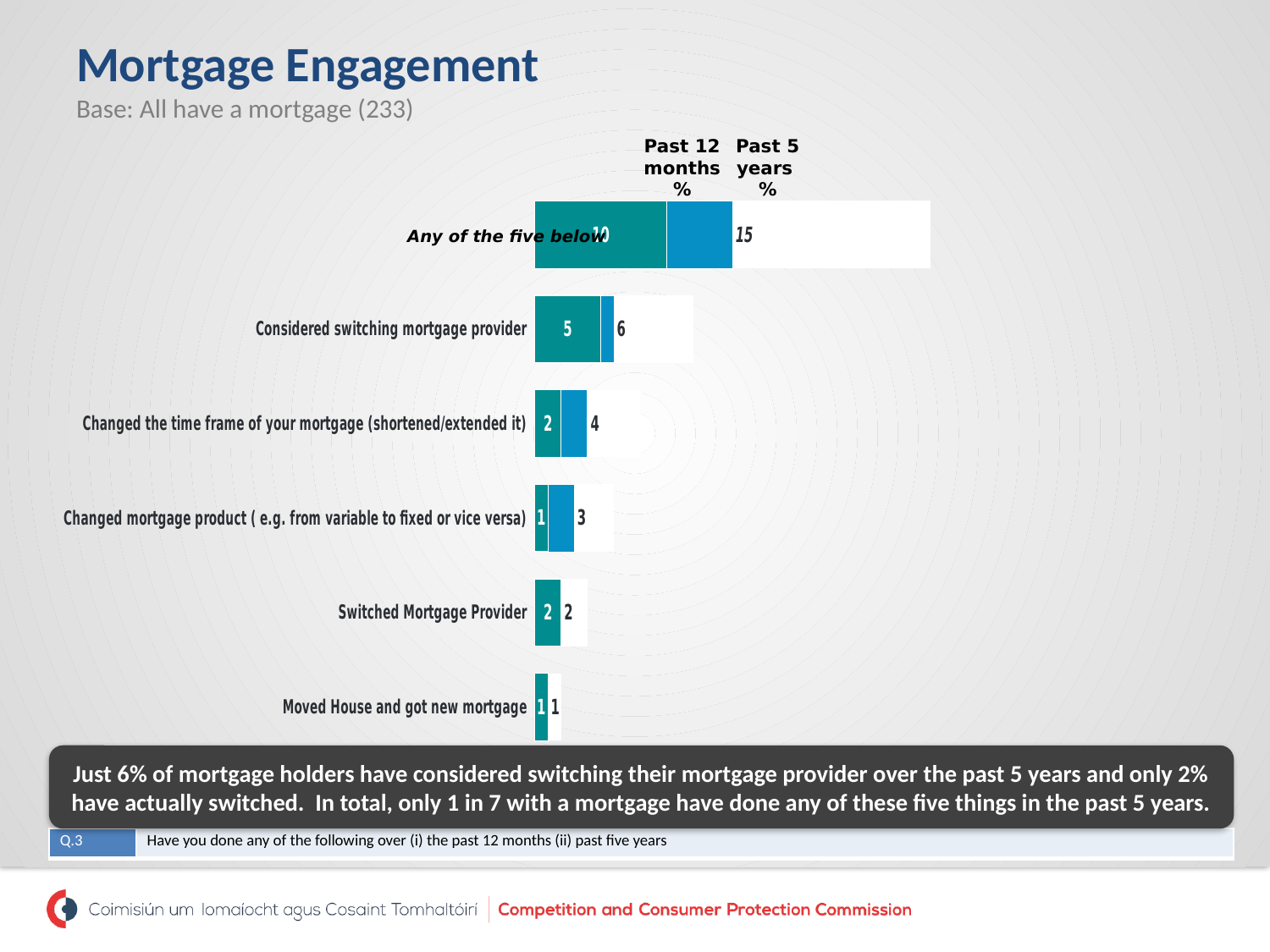

# Mortgage Engagement Base: All have a mortgage (233)
Past 12 months
%
Past 5 years
%

### Chart

| Category | Series 1 | Series 2 | Series 3 |
|---|---|---|---|
|  | 10.0 | 5.0 | 15.0 |
| Considered switching mortgage provider | 5.0 | 1.0 | 6.0 |
| Changed the time frame of your mortgage (shortened/extended it) | 2.0 | 2.0 | 4.0 |
| Changed mortgage product ( e.g. from variable to fixed or vice versa) | 1.0 | 2.0 | 3.0 |
| Switched Mortgage Provider | 2.0 | 0.0 | 2.0 |
| Moved House and got new mortgage | 1.0 | 0.0 | 1.0 |
Any of the five below
Just 6% of mortgage holders have considered switching their mortgage provider over the past 5 years and only 2% have actually switched.  In total, only 1 in 7 with a mortgage have done any of these five things in the past 5 years.
| Q.3 | Have you done any of the following over (i) the past 12 months (ii) past five years |
| --- | --- |